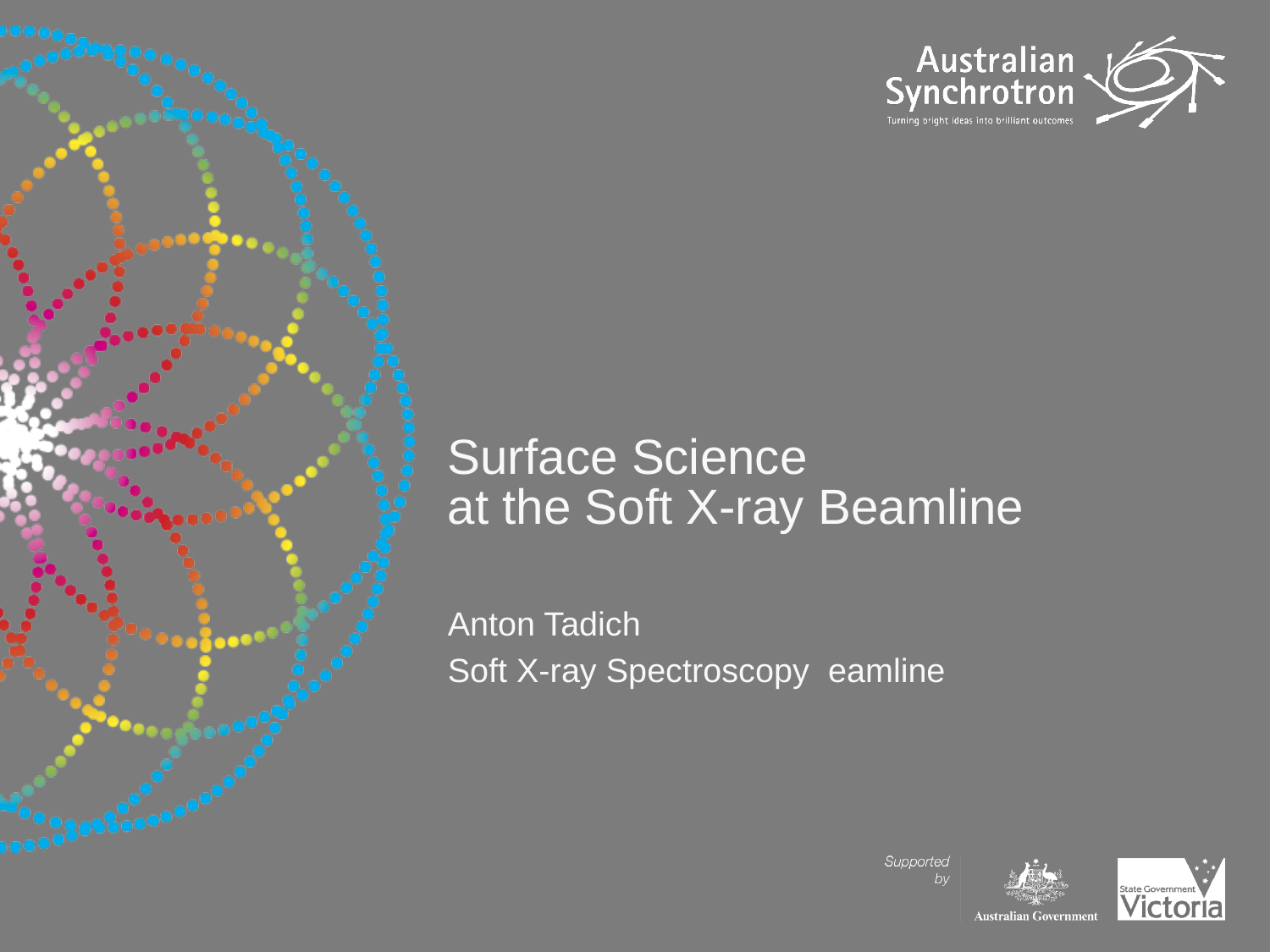

# Surface Science at the Soft X-ray Beamline
Anton Tadich
Soft X-ray Spectroscopy  eamline